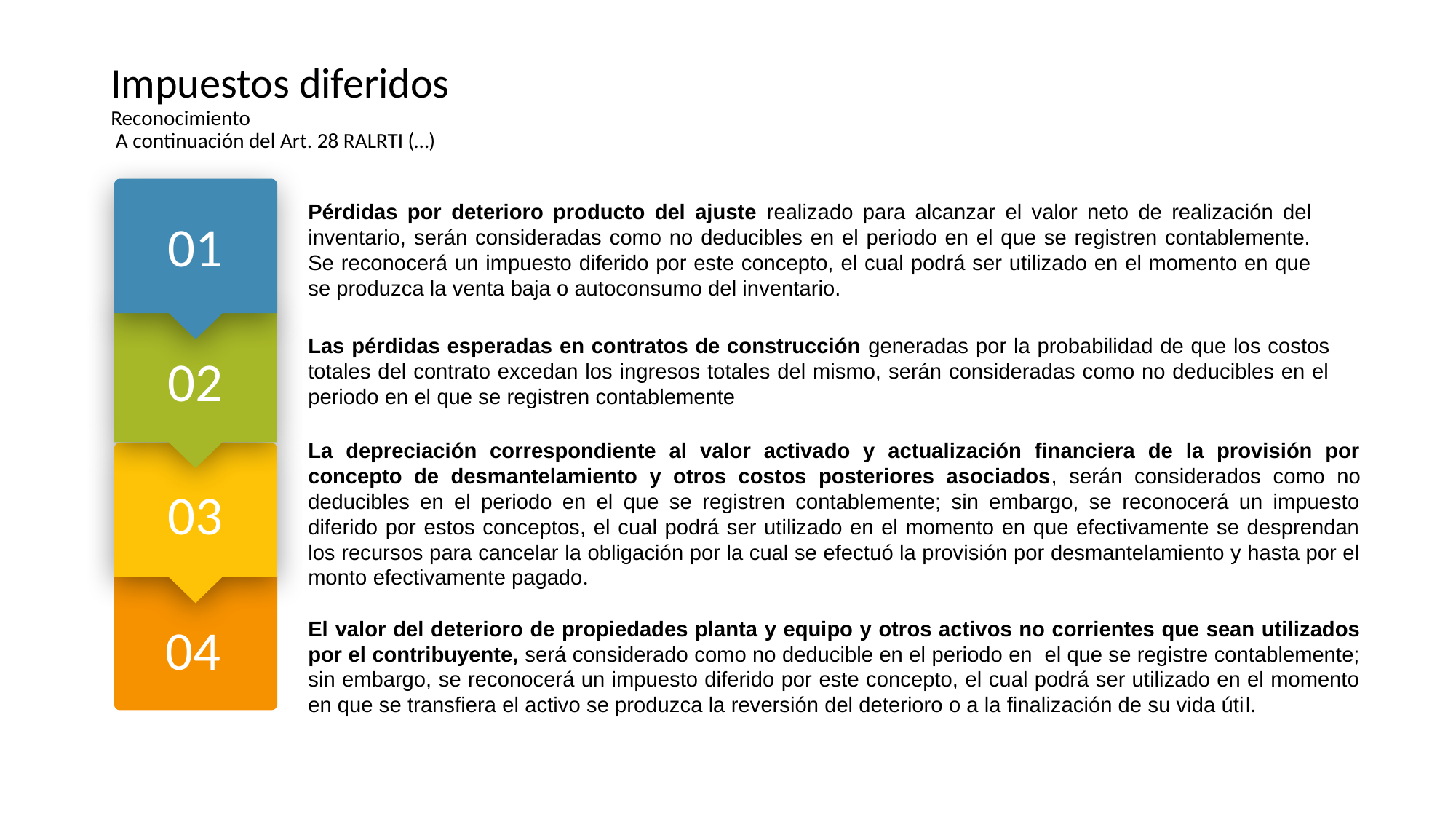

Impuestos diferidos
Reconocimiento
 A continuación del Art. 28 RALRTI (…)

Pérdidas por deterioro producto del ajuste realizado para alcanzar el valor neto de realización del inventario, serán consideradas como no deducibles en el periodo en el que se registren contablemente. Se reconocerá un impuesto diferido por este concepto, el cual podrá ser utilizado en el momento en que se produzca la venta baja o autoconsumo del inventario.
01
Las pérdidas esperadas en contratos de construcción generadas por la probabilidad de que los costos totales del contrato excedan los ingresos totales del mismo, serán consideradas como no deducibles en el periodo en el que se registren contablemente
02
La depreciación correspondiente al valor activado y actualización financiera de la provisión por concepto de desmantelamiento y otros costos posteriores asociados, serán considerados como no deducibles en el periodo en el que se registren contablemente; sin embargo, se reconocerá un impuesto diferido por estos conceptos, el cual podrá ser utilizado en el momento en que efectivamente se desprendan los recursos para cancelar la obligación por la cual se efectuó la provisión por desmantelamiento y hasta por el monto efectivamente pagado.

03
04
El valor del deterioro de propiedades planta y equipo y otros activos no corrientes que sean utilizados por el contribuyente, será considerado como no deducible en el periodo en  el que se registre contablemente; sin embargo, se reconocerá un impuesto diferido por este concepto, el cual podrá ser utilizado en el momento en que se transfiera el activo se produzca la reversión del deterioro o a la finalización de su vida útil.